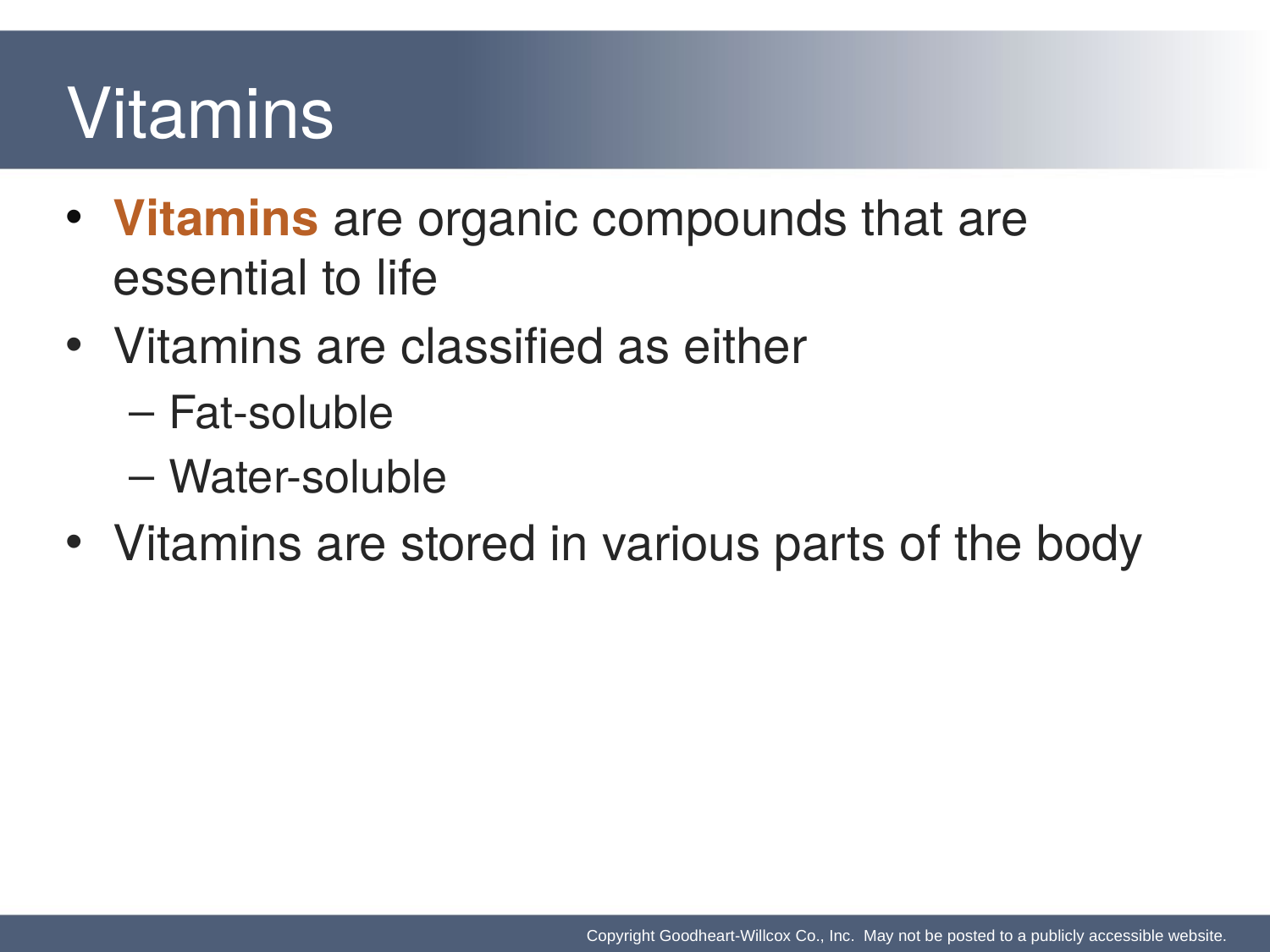

# Vitamins
Vitamins are organic compounds that are essential to life
Vitamins are classified as either
Fat-soluble
Water-soluble
Vitamins are stored in various parts of the body